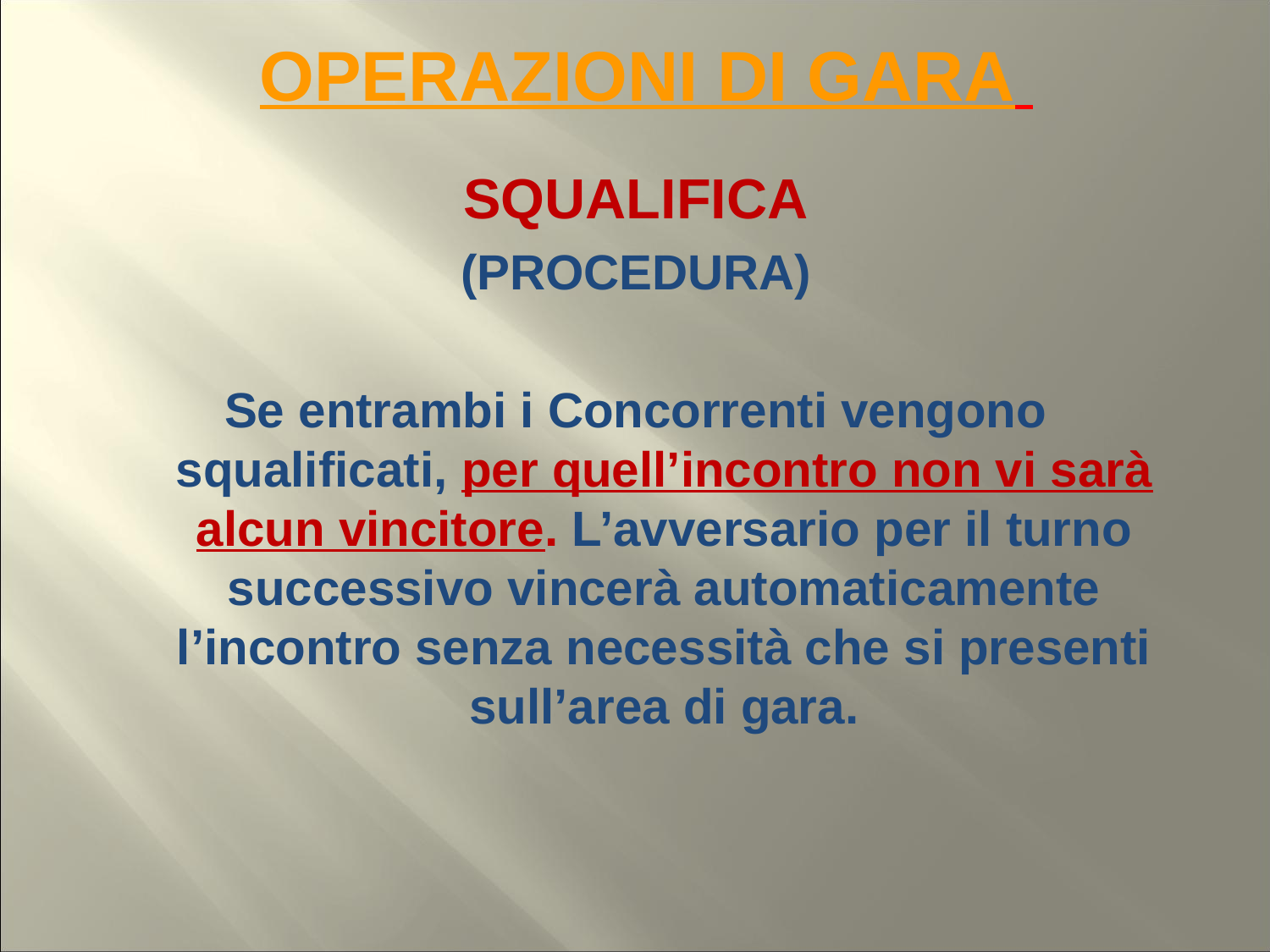

# OPERAZIONI DI GARA
SQUALIFICA
(PROCEDURA)

Se entrambi i Concorrenti vengono squalificati, per quell’incontro non vi sarà alcun vincitore. L’avversario per il turno successivo vincerà automaticamente l’incontro senza necessità che si presenti sull’area di gara.